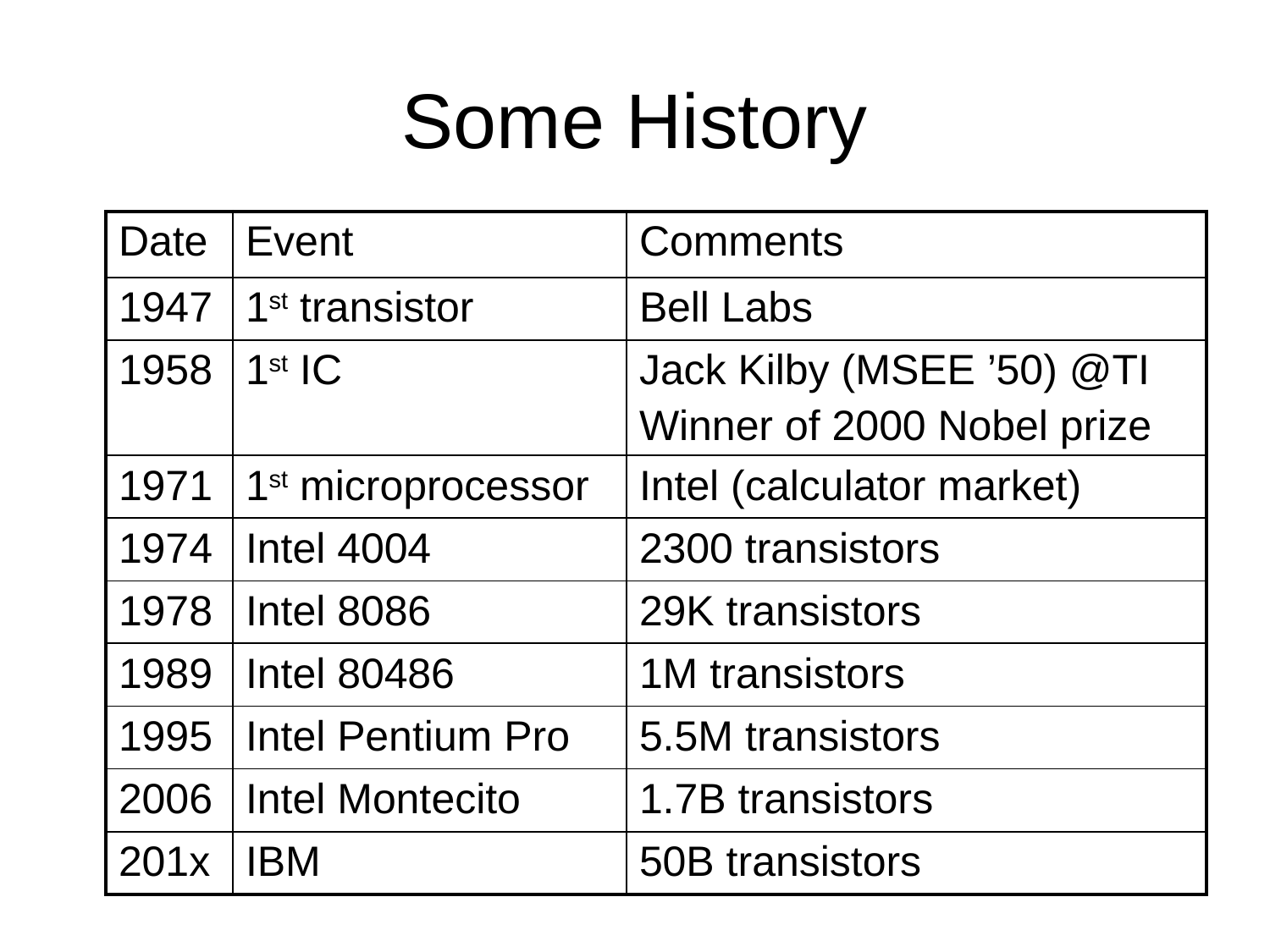

# Some History
| Date | Event | Comments |
| --- | --- | --- |
| 1947 | 1st transistor | Bell Labs |
| 1958 | 1st IC | Jack Kilby (MSEE ’50) @TI Winner of 2000 Nobel prize |
| 1971 | 1st microprocessor | Intel (calculator market) |
| 1974 | Intel 4004 | 2300 transistors |
| 1978 | Intel 8086 | 29K transistors |
| 1989 | Intel 80486 | 1M transistors |
| 1995 | Intel Pentium Pro | 5.5M transistors |
| 2006 | Intel Montecito | 1.7B transistors |
| 201x | IBM | 50B transistors |